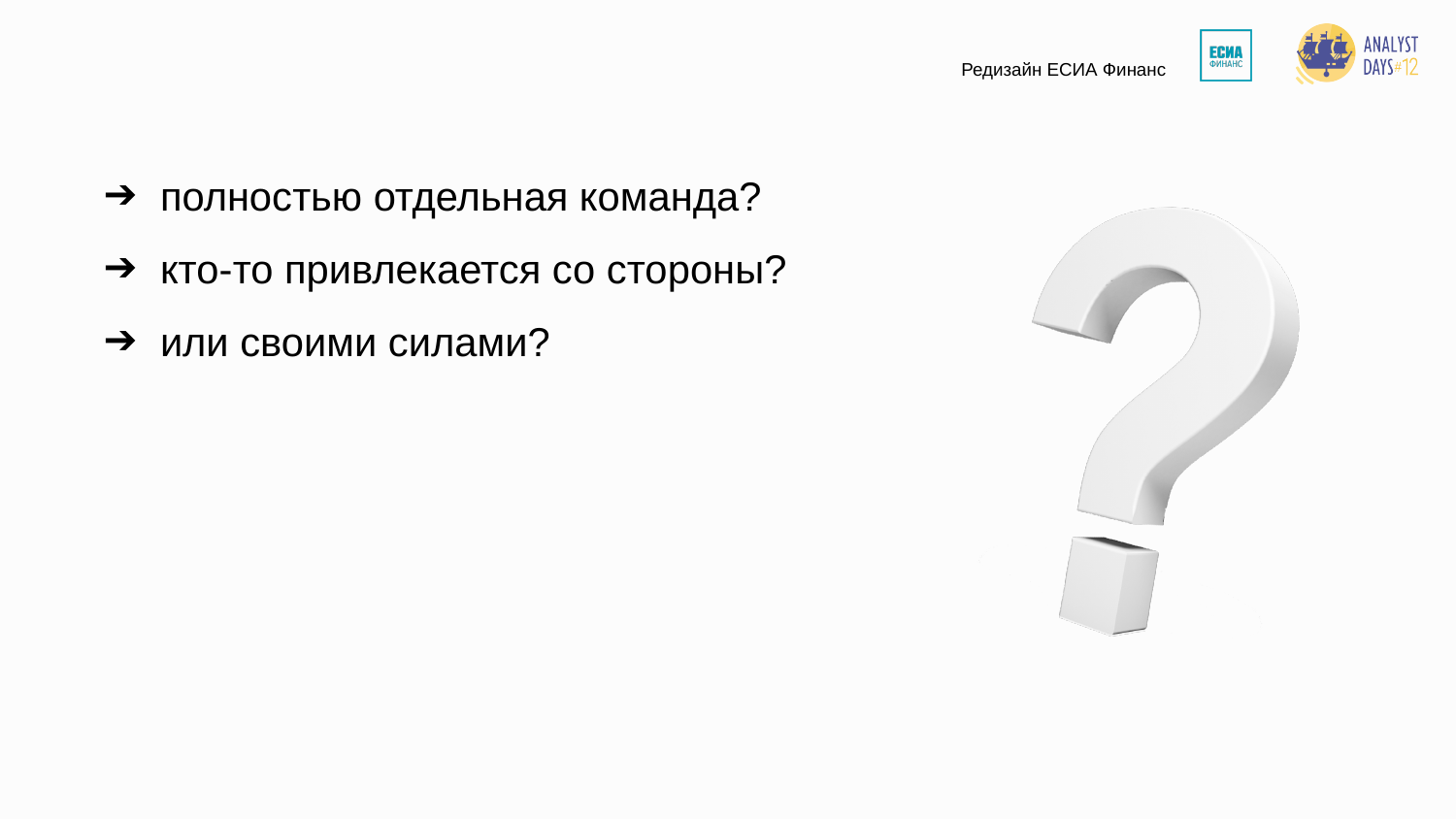

полностью отдельная команда?
кто-то привлекается со стороны?
или своими силами?